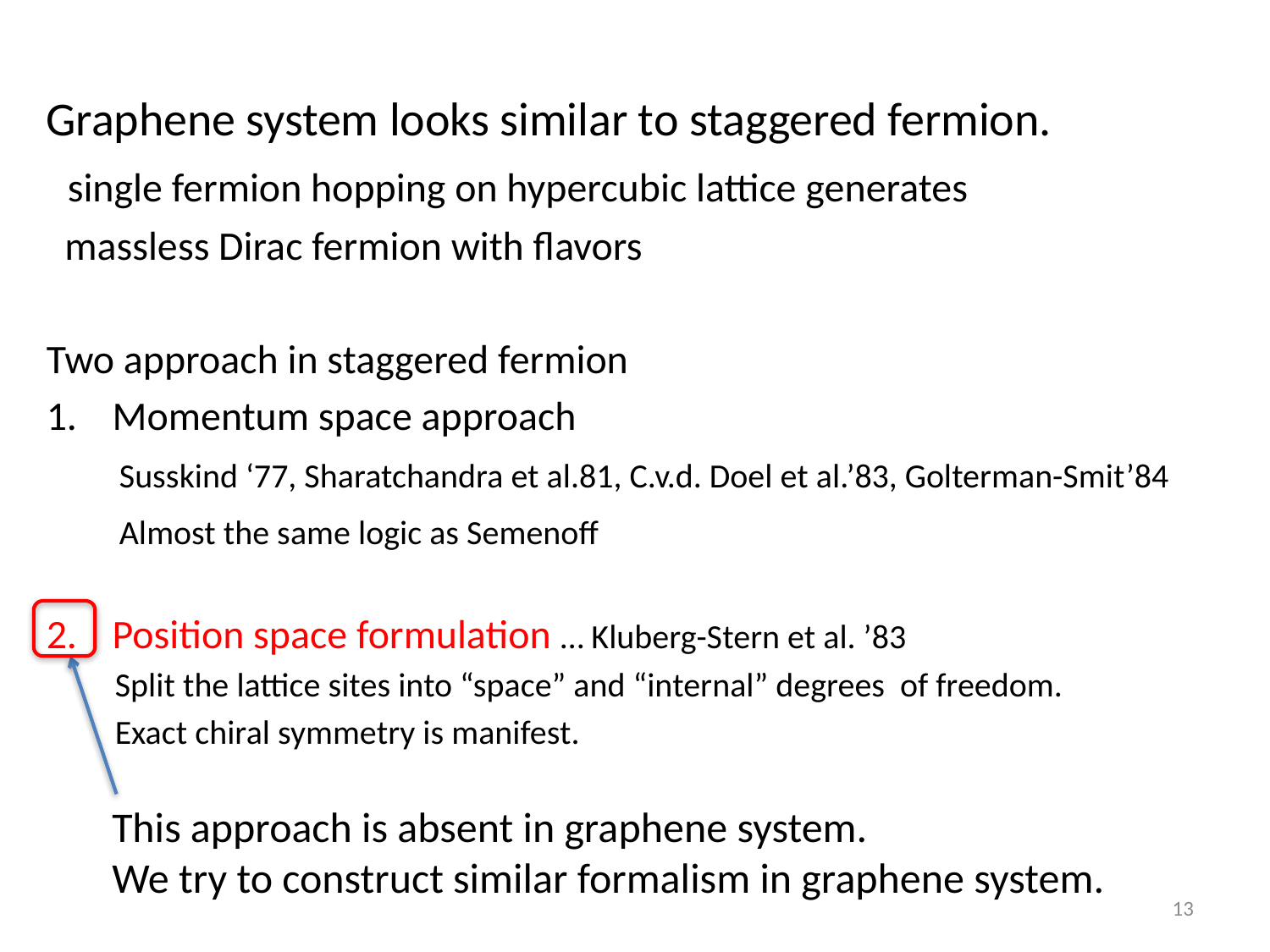

Graphene system looks similar to staggered fermion.
  single fermion hopping on hypercubic lattice generates
  massless Dirac fermion with flavors

Two approach in staggered fermion
Momentum space approach
        Susskind ‘77, Sharatchandra et al.81, C.v.d. Doel et al.’83, Golterman-Smit’84
        Almost the same logic as Semenoff

Position space formulation … Kluberg-Stern et al. ’83
         Split the lattice sites into “space” and “internal” degrees  of freedom.
         Exact chiral symmetry is manifest.

This approach is absent in graphene system.
We try to construct similar formalism in graphene system.
13